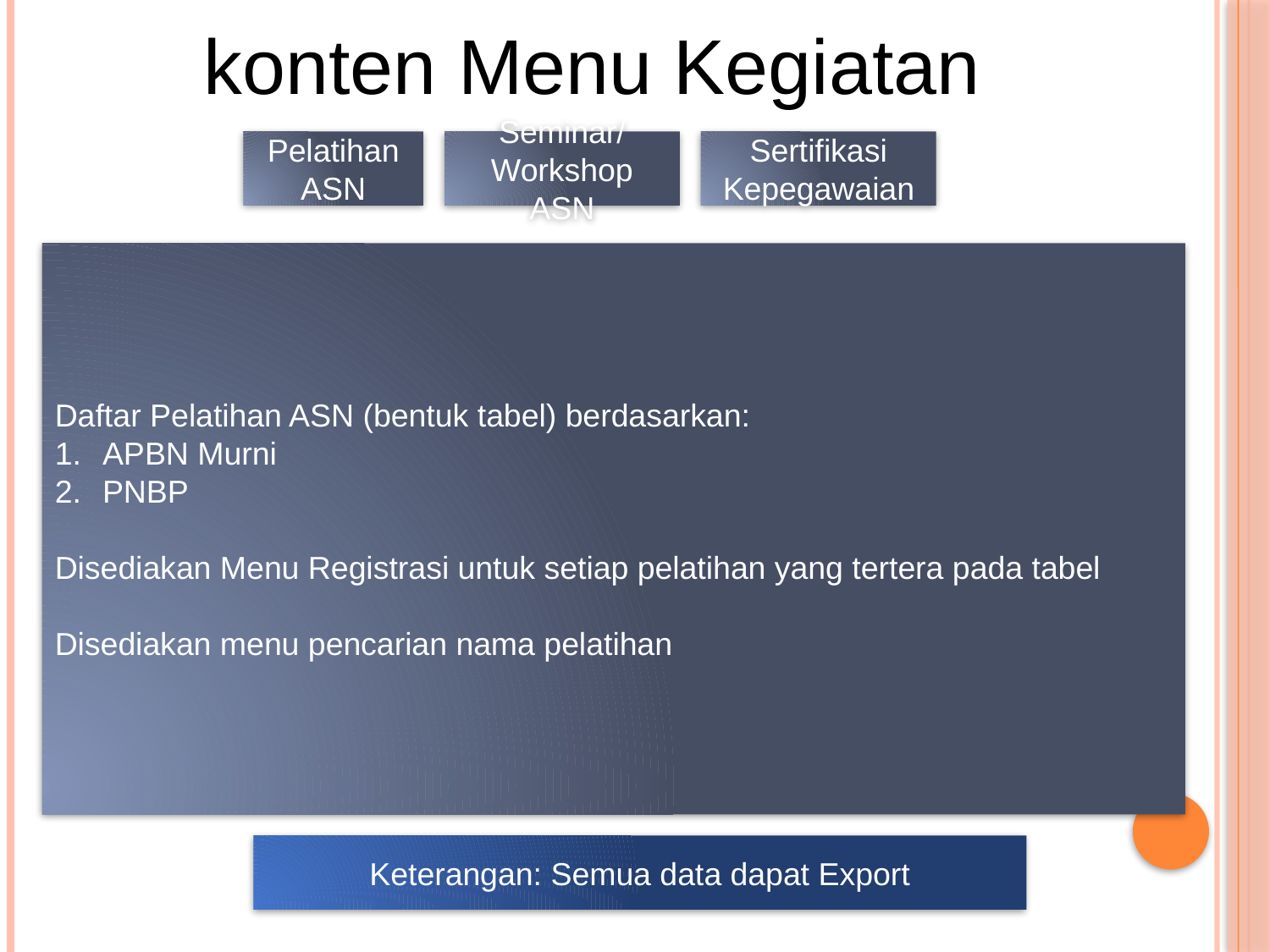

konten Menu Kegiatan
Pelatihan ASN
Seminar/
Workshop ASN
Sertifikasi Kepegawaian
Daftar Pelatihan ASN (bentuk tabel) berdasarkan:
APBN Murni
PNBP

Disediakan Menu Registrasi untuk setiap pelatihan yang tertera pada tabel

Disediakan menu pencarian nama pelatihan
Keterangan: Semua data dapat Export